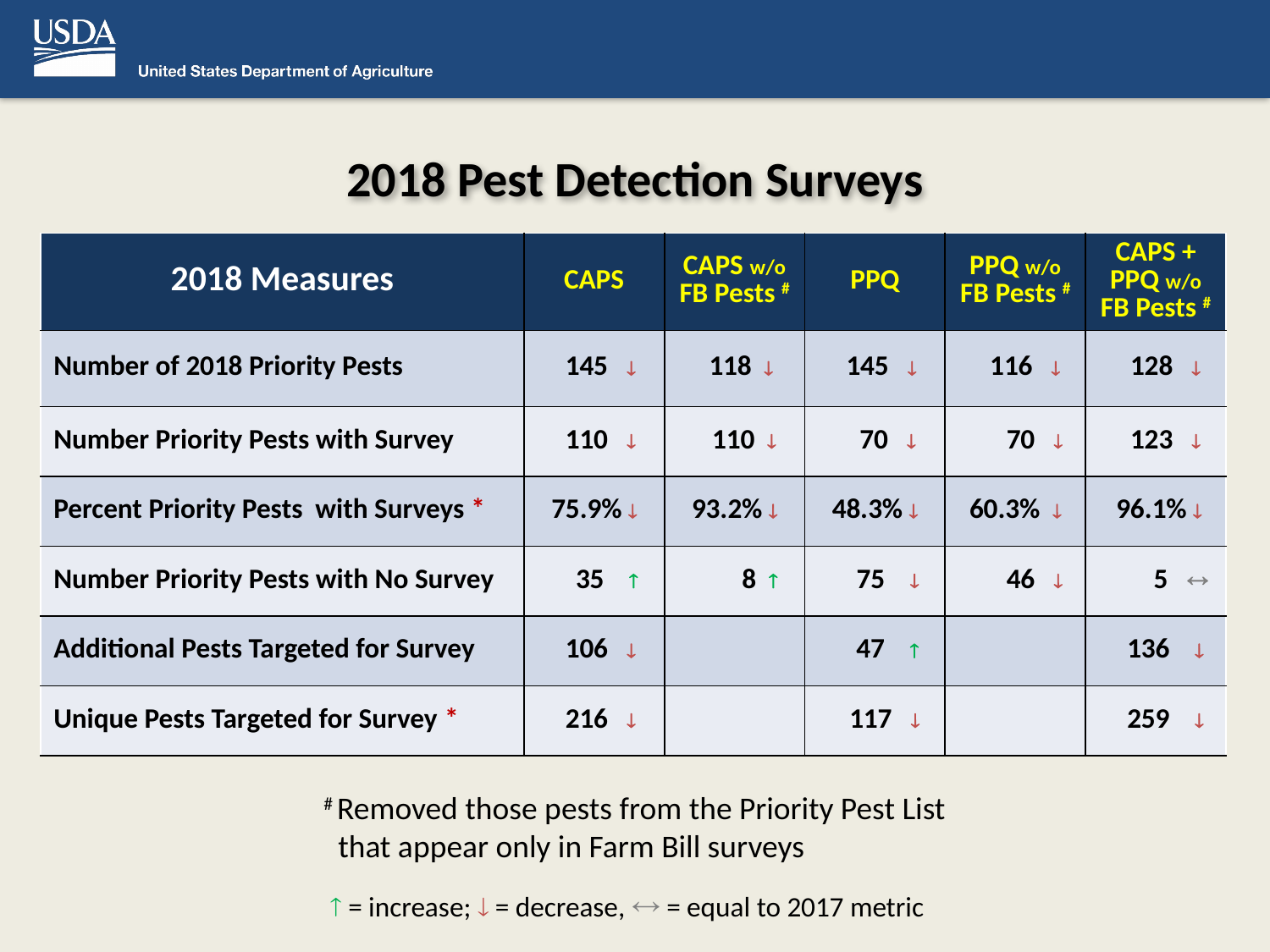

# 2018 Pest Detection Surveys
| 2018 Measures | CAPS | CAPS w/o FB Pests # | PPQ | PPQ w/o FB Pests # | CAPS + PPQ w/o FB Pests # |
| --- | --- | --- | --- | --- | --- |
| Number of 2018 Priority Pests | 145 ↓ | 118 ↓ | 145 ↓ | 116 ↓ | 128 ↓ |
| Number Priority Pests with Survey | 110 ↓ | 110 ↓ | 70 ↓ | 70 ↓ | 123 ↓ |
| Percent Priority Pests with Surveys \* | 75.9% ↓ | 93.2% ↓ | 48.3% ↓ | 60.3% ↓ | 96.1% ↓ |
| Number Priority Pests with No Survey | 35 ↑ | 8 ↑ | 75 ↓ | 46 ↓ | 5 ↔ |
| Additional Pests Targeted for Survey | 106 ↓ |  | 47 ↑ |  | 136 ↓ |
| Unique Pests Targeted for Survey \* | 216 ↓ |  | 117 ↓ |  | 259 ↓ |
# Removed those pests from the Priority Pest List
  that appear only in Farm Bill surveys
↑ = increase; ↓ = decrease, ↔ = equal to 2017 metric